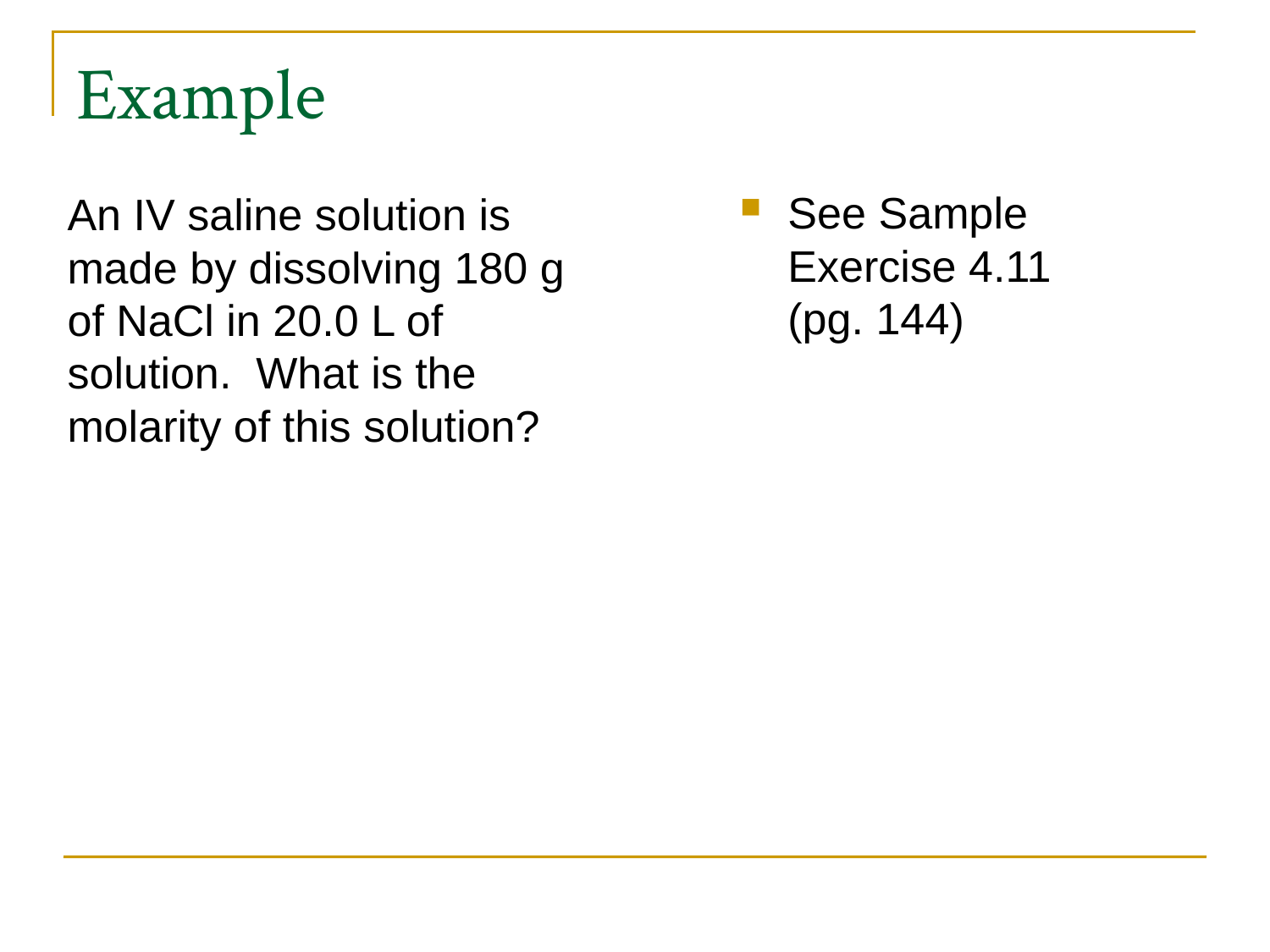

# Example
See Sample Exercise 4.11 (pg. 144)
An IV saline solution is made by dissolving 180 g of NaCl in 20.0 L of solution.  What is the molarity of this solution?